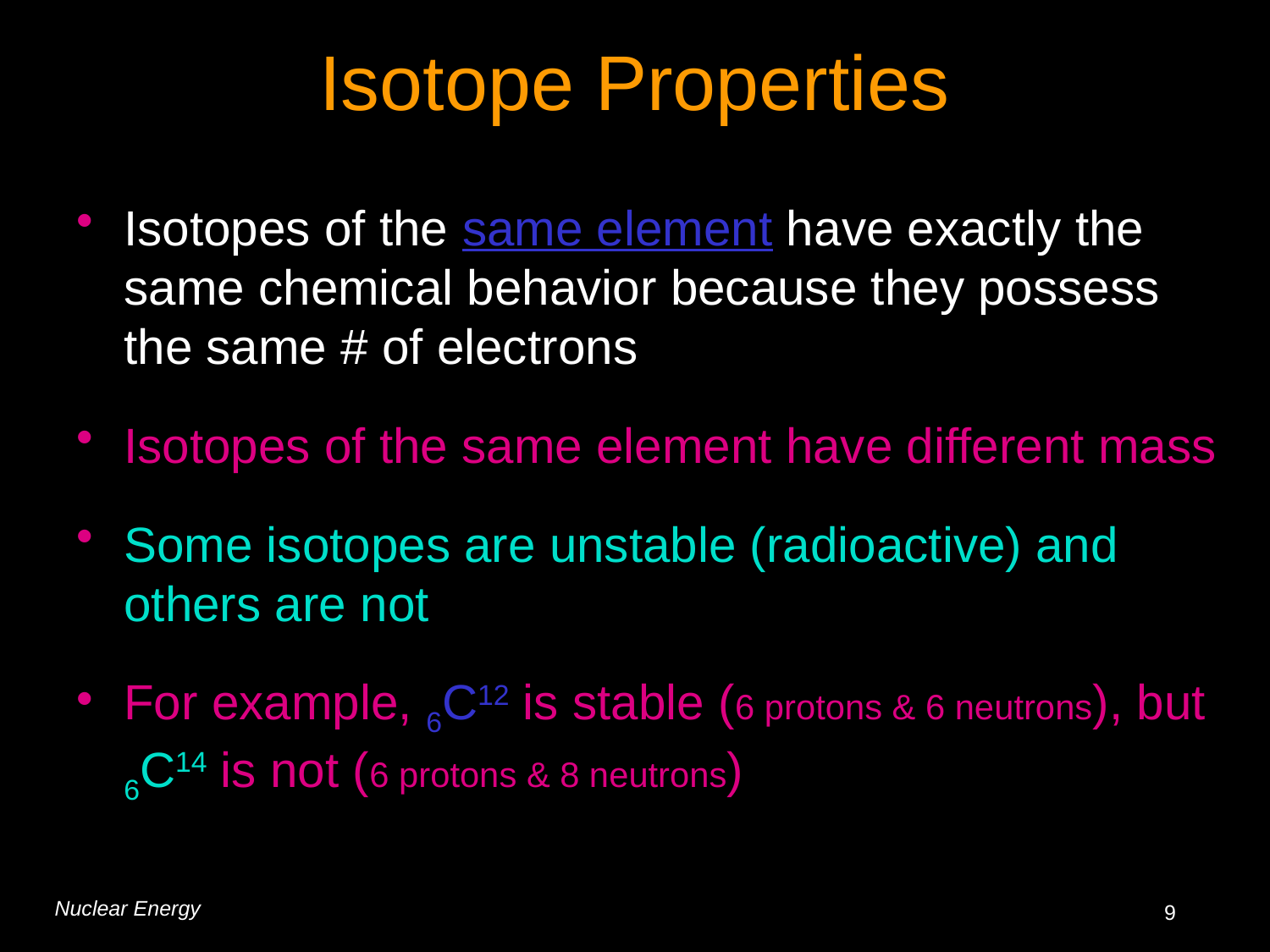

# Isotope Properties
Isotopes of the same element have exactly the same chemical behavior because they possess the same # of electrons

Isotopes of the same element have different mass

Some isotopes are unstable (radioactive) and others are not

For example, 6C12 is stable (6 protons & 6 neutrons), but 6C14 is not (6 protons & 8 neutrons)